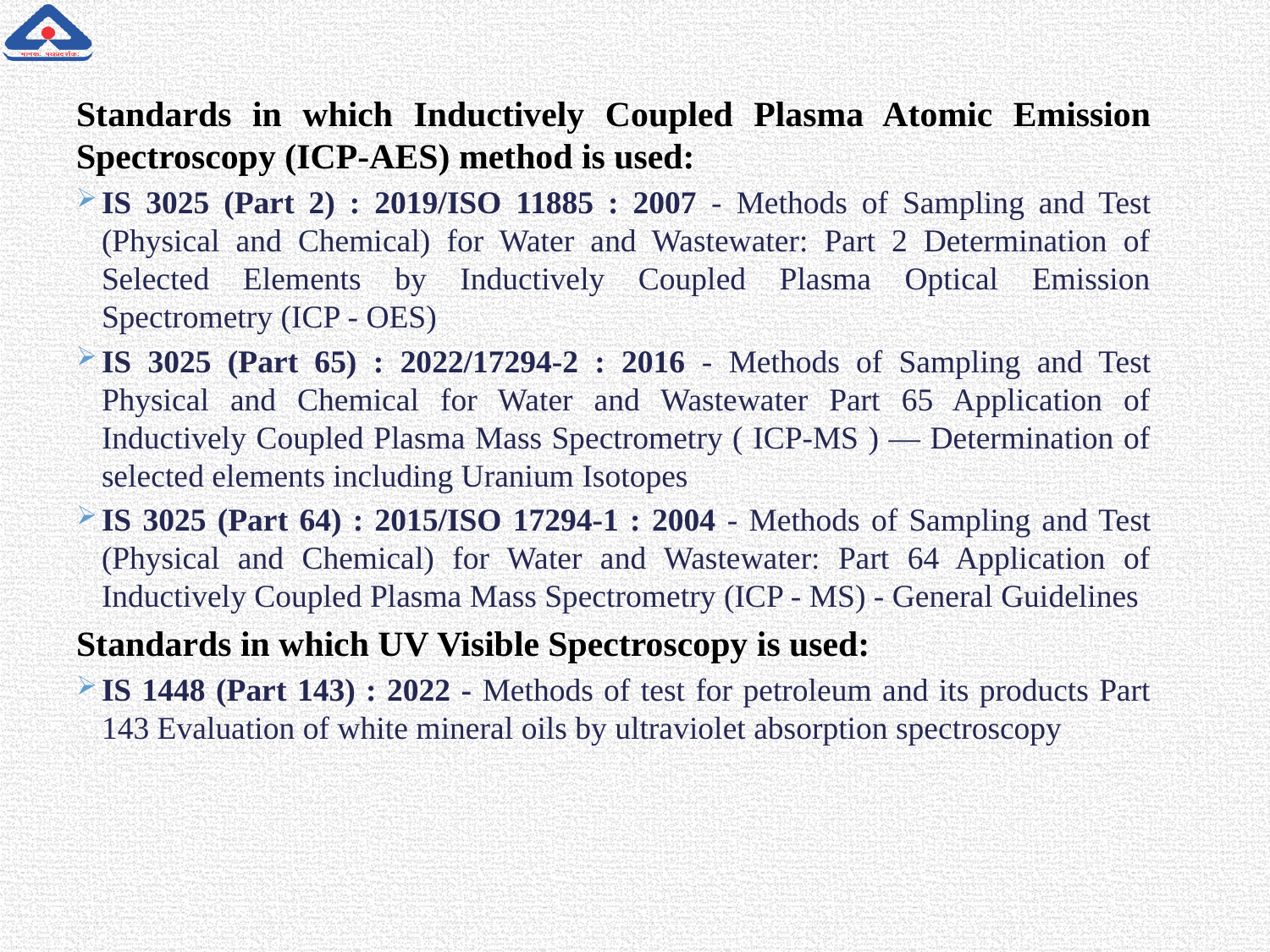

Standards in which Inductively Coupled Plasma Atomic Emission Spectroscopy (ICP-AES) method is used:
IS 3025 (Part 2) : 2019/ISO 11885 : 2007 - Methods of Sampling and Test (Physical and Chemical) for Water and Wastewater: Part 2 Determination of Selected Elements by Inductively Coupled Plasma Optical Emission Spectrometry (ICP - OES)
IS 3025 (Part 65) : 2022/17294-2 : 2016 - Methods of Sampling and Test Physical and Chemical for Water and Wastewater Part 65 Application of Inductively Coupled Plasma Mass Spectrometry ( ICP-MS ) — Determination of selected elements including Uranium Isotopes
IS 3025 (Part 64) : 2015/ISO 17294-1 : 2004 - Methods of Sampling and Test (Physical and Chemical) for Water and Wastewater: Part 64 Application of Inductively Coupled Plasma Mass Spectrometry (ICP - MS) - General Guidelines
Standards in which UV Visible Spectroscopy is used:
IS 1448 (Part 143) : 2022 - Methods of test for petroleum and its products Part 143 Evaluation of white mineral oils by ultraviolet absorption spectroscopy